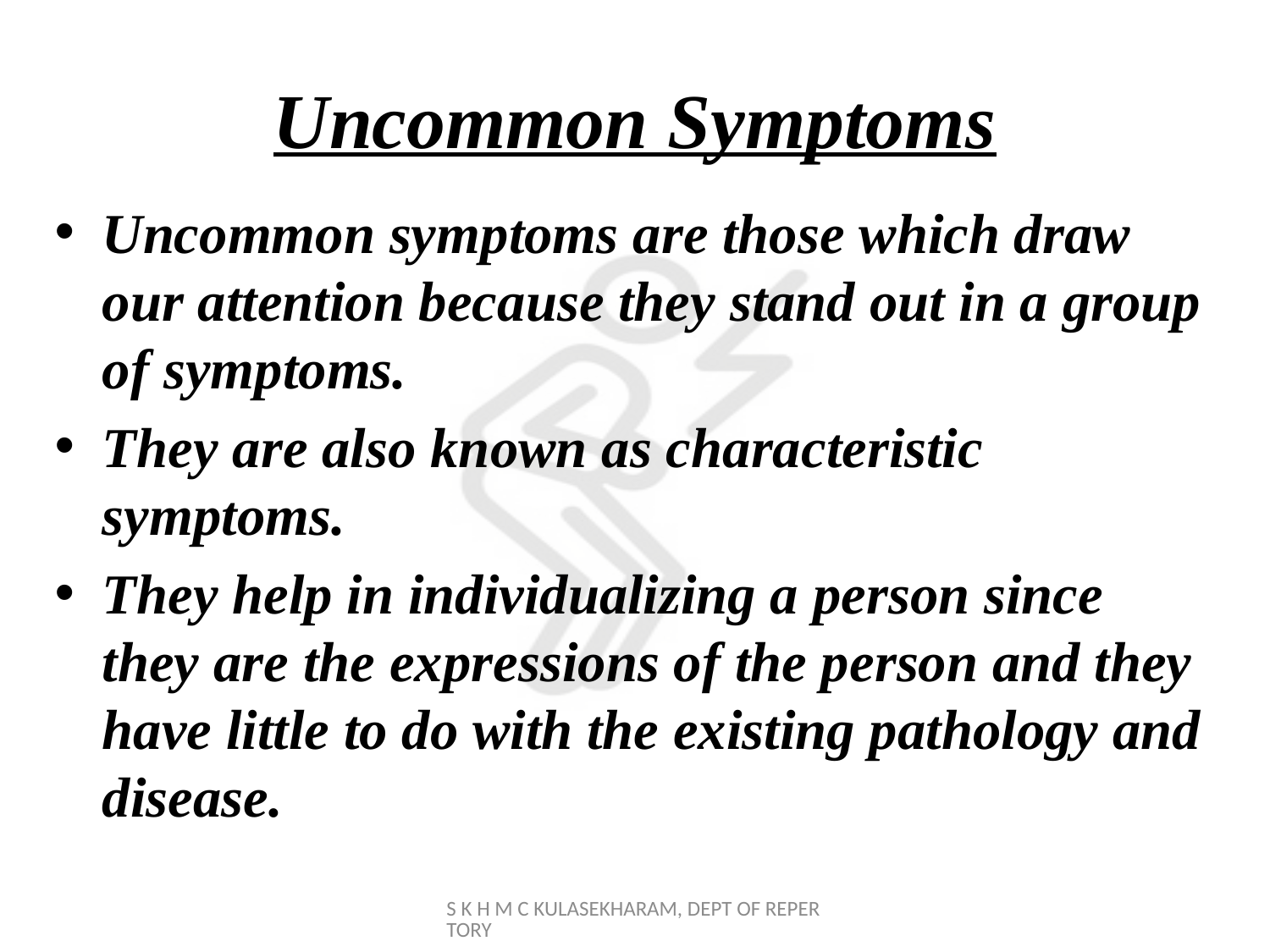

# Uncommon Symptoms
Uncommon symptoms are those which draw our attention because they stand out in a group of symptoms.
They are also known as characteristic symptoms.
They help in individualizing a person since they are the expressions of the person and they have little to do with the existing pathology and disease.
S K H M C KULASEKHARAM, DEPT OF REPERTORY